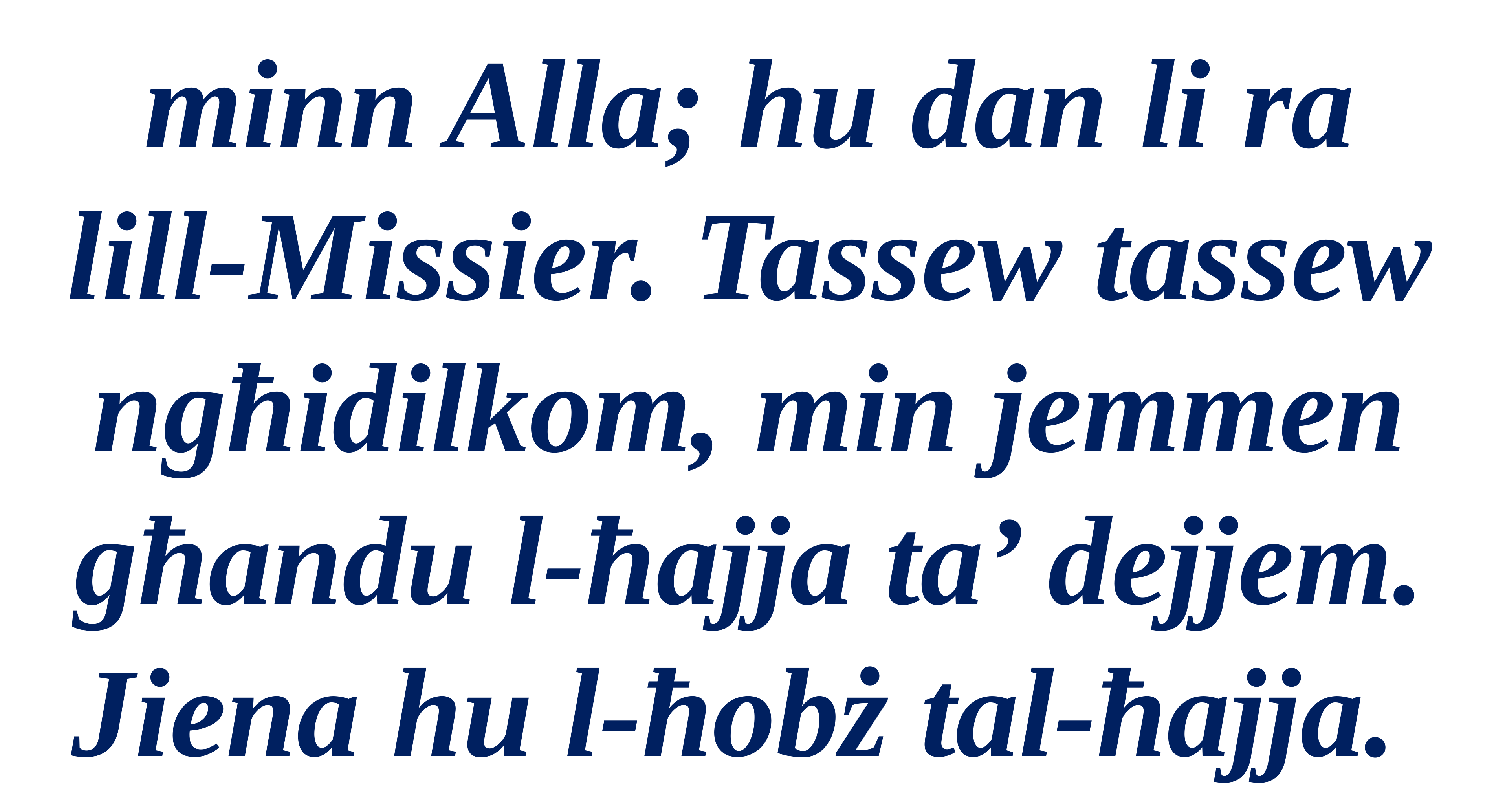

minn Alla; hu dan li ra lill-Missier. Tassew tassew ngħidilkom, min jemmen għandu l-ħajja ta’ dejjem. Jiena hu l-ħobż tal-ħajja.